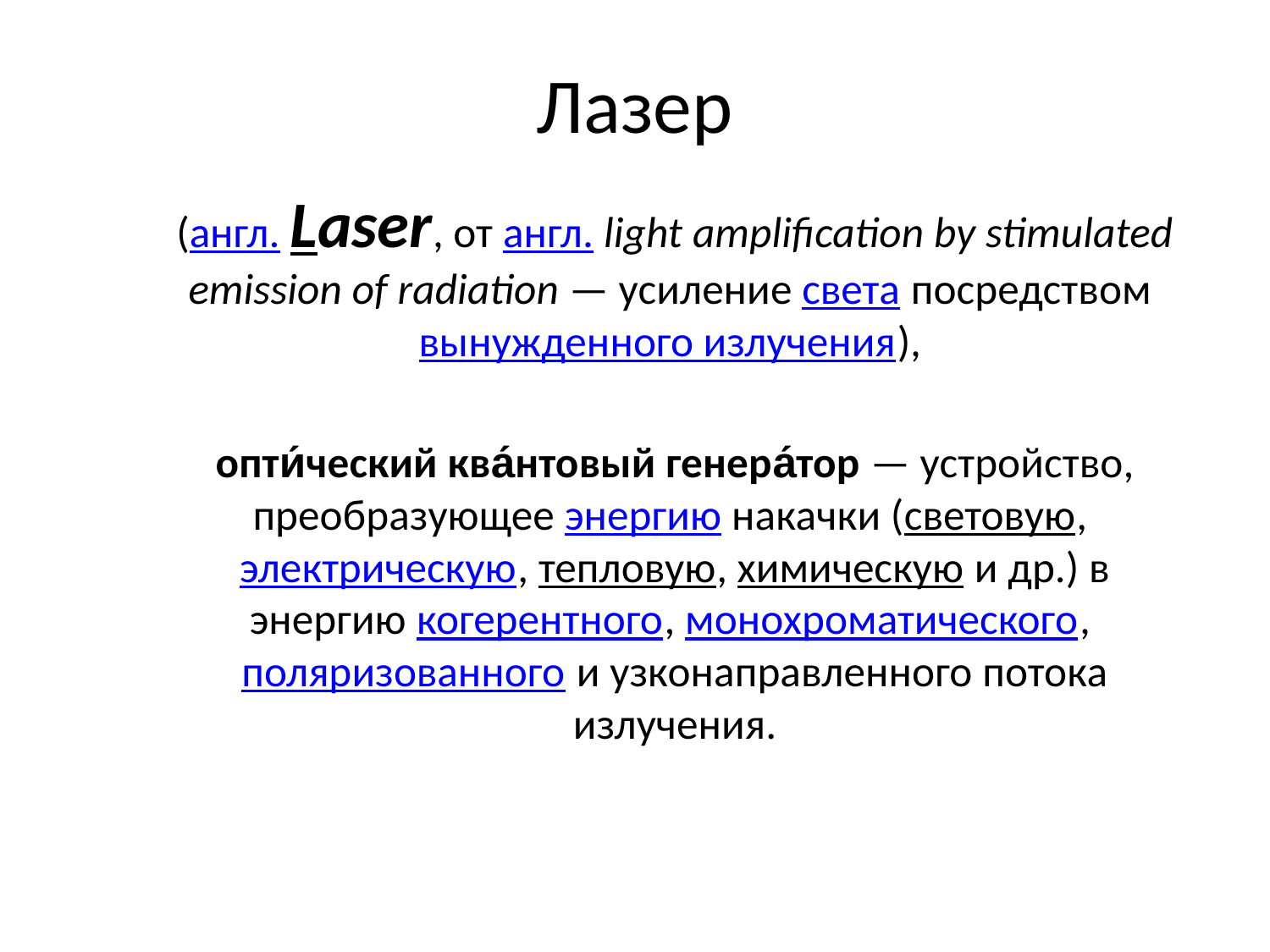

# Лазер
(англ. Laser, от англ. light amplification by stimulated emission of radiation — усиление света посредством вынужденного излучения),

опти́ческий ква́нтовый генера́тор — устройство, преобразующее энергию накачки (световую, электрическую, тепловую, химическую и др.) в энергию когерентного, монохроматического, поляризованного и узконаправленного потока излучения.